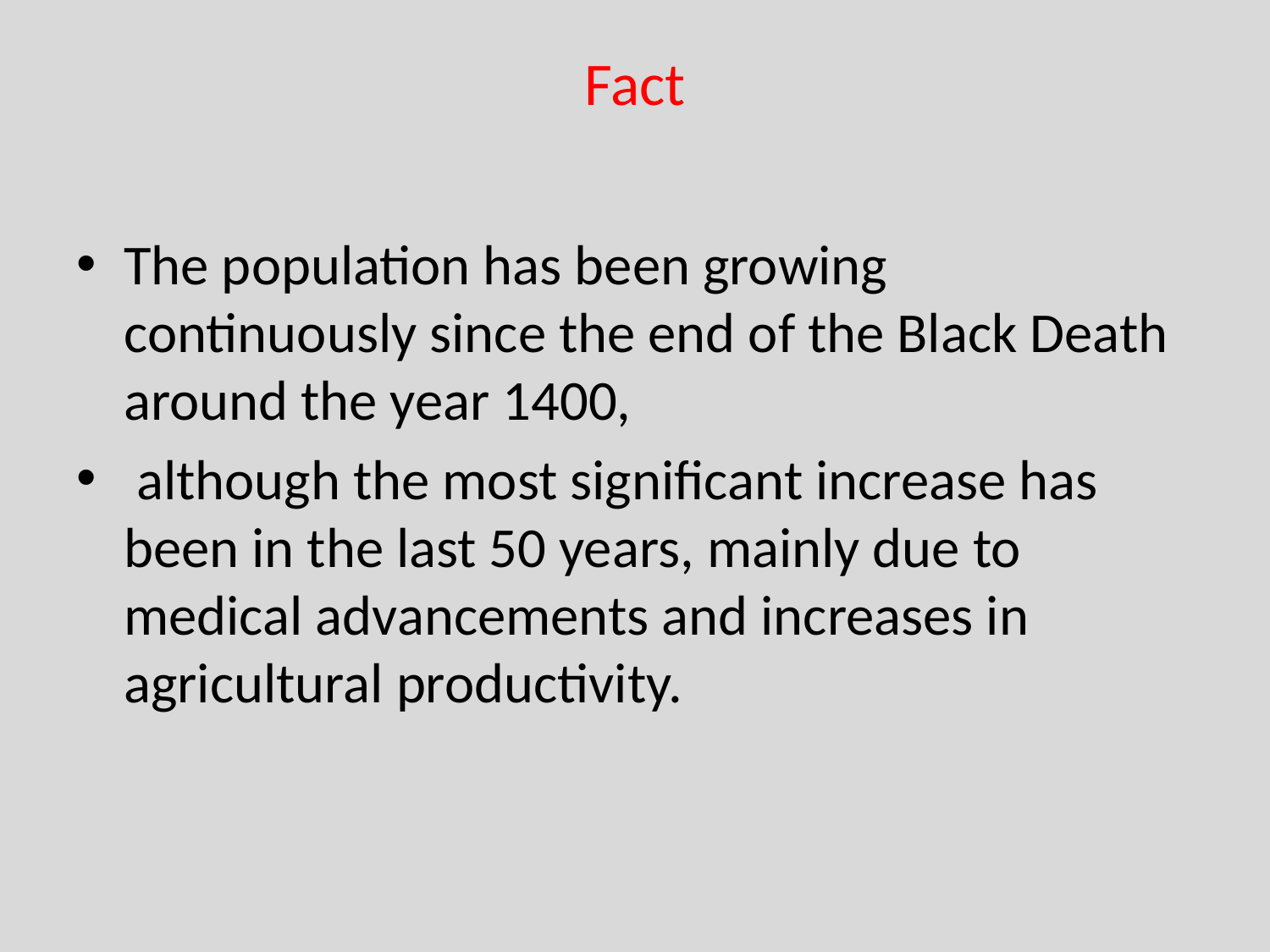

# Fact
The population has been growing continuously since the end of the Black Death around the year 1400,
 although the most significant increase has been in the last 50 years, mainly due to medical advancements and increases in agricultural productivity.